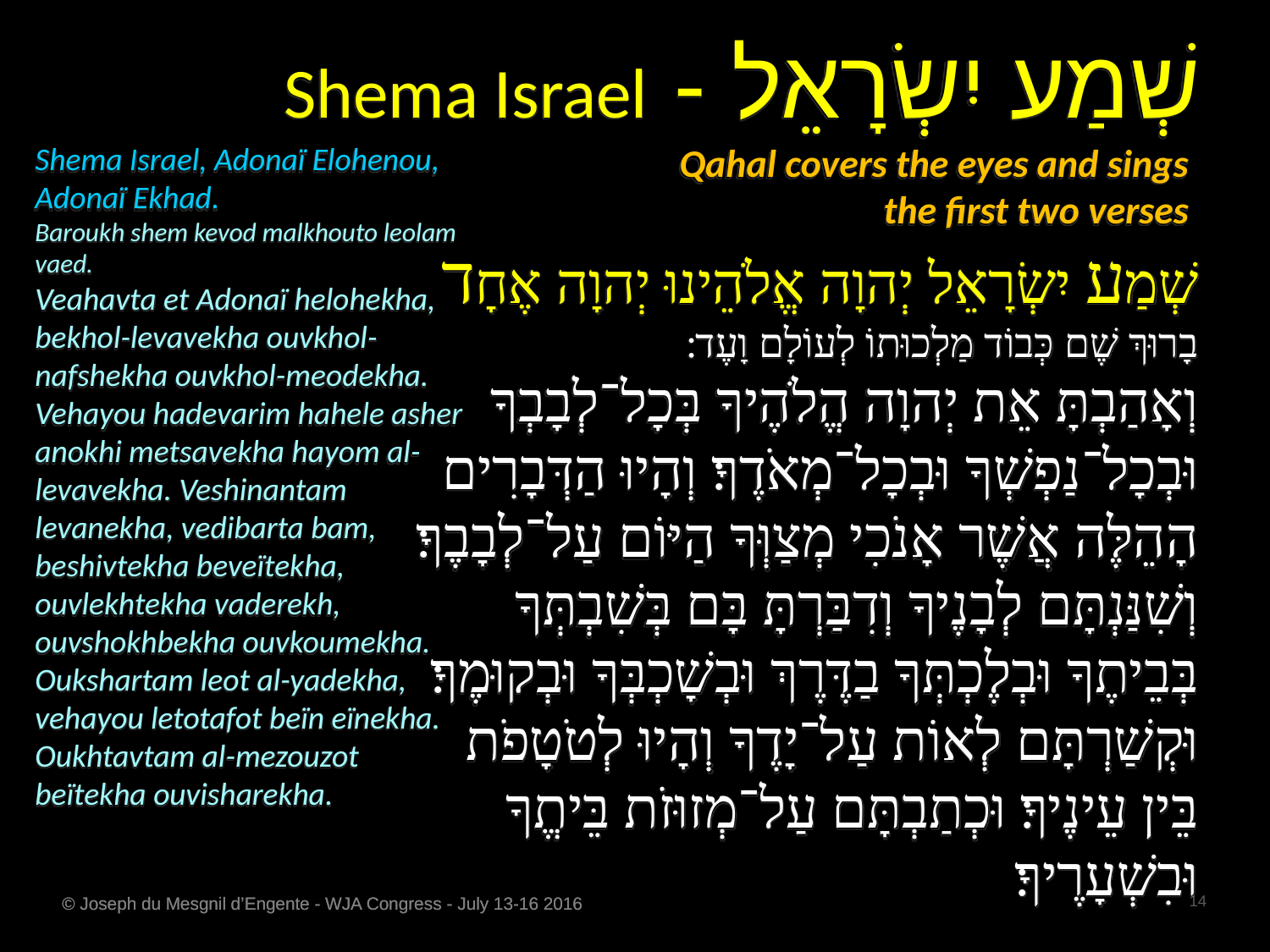

Shema Israel - שְׁמַע יִשְׂרָאֵל
Qahal covers the eyes and sings
the first two verses
Shema Israel, Adonaï Elohenou, Adonaï Ekhad.
Baroukh shem kevod malkhouto leolam vaed.
Veahavta et Adonaï helohekha, bekhol-levavekha ouvkhol-nafshekha ouvkhol-meodekha. Vehayou hadevarim hahele asher anokhi metsavekha hayom al-levavekha. Veshinantam levanekha, vedibarta bam,
beshivtekha beveïtekha, ouvlekhtekha vaderekh, ouvshokhbekha ouvkoumekha.
Oukshartam leot al-yadekha, vehayou letotafot beïn eïnekha.
Oukhtavtam al-mezouzot beïtekha ouvisharekha.
שְׁמַע יִשְׂרָאֵל יְהוָה אֱלֹהֵינוּ יְהוָה אֶחָד
בָרוּךְ שֶׁם כְּבוֹד מַלְכוּתוֹ לְעוֹלָם וָעֶד ׃
וְאָהַבְתָּ אֵת יְהוָה הֱלֹהֶיךָ בְּכָל־לְבָבְךָ וּבְכָל־נַפְשְׁךָ וּבְכָל־מְאֹדֶךָ׃ וְהָיוּ הַדְּבָרִים הָהֵלֶּה אֲשֶׁר אָנֹכִי מְצַוְּךָ הַיּוֹם עַל־לְבָבֶךָ׃ וְשִׁנַּנְתָּם לְבָנֶיךָ וְדִבַּרְתָּ בָּם בְּשִׁבְתְּךָ בְּבֵיתֶךָ וּבְלֶכְתְּךָ בַדֶּרֶךְ וּבְשָׁכְבְּךָ וּבְקוּמֶךָ׃ וּקְשַׁרְתָּם לְאוֹת עַל־יָדֶךָ וְהָיוּ לְטֹטָפֹת בֵּין עֵינֶיךָ׃ וּכְתַבְתָּם עַל־מְזוּזֹת בֵּיתֱךָ וּבִשְׁעָרֶיךָ׃
© Joseph du Mesgnil d’Engente - WJA Congress - July 13-16 2016
14